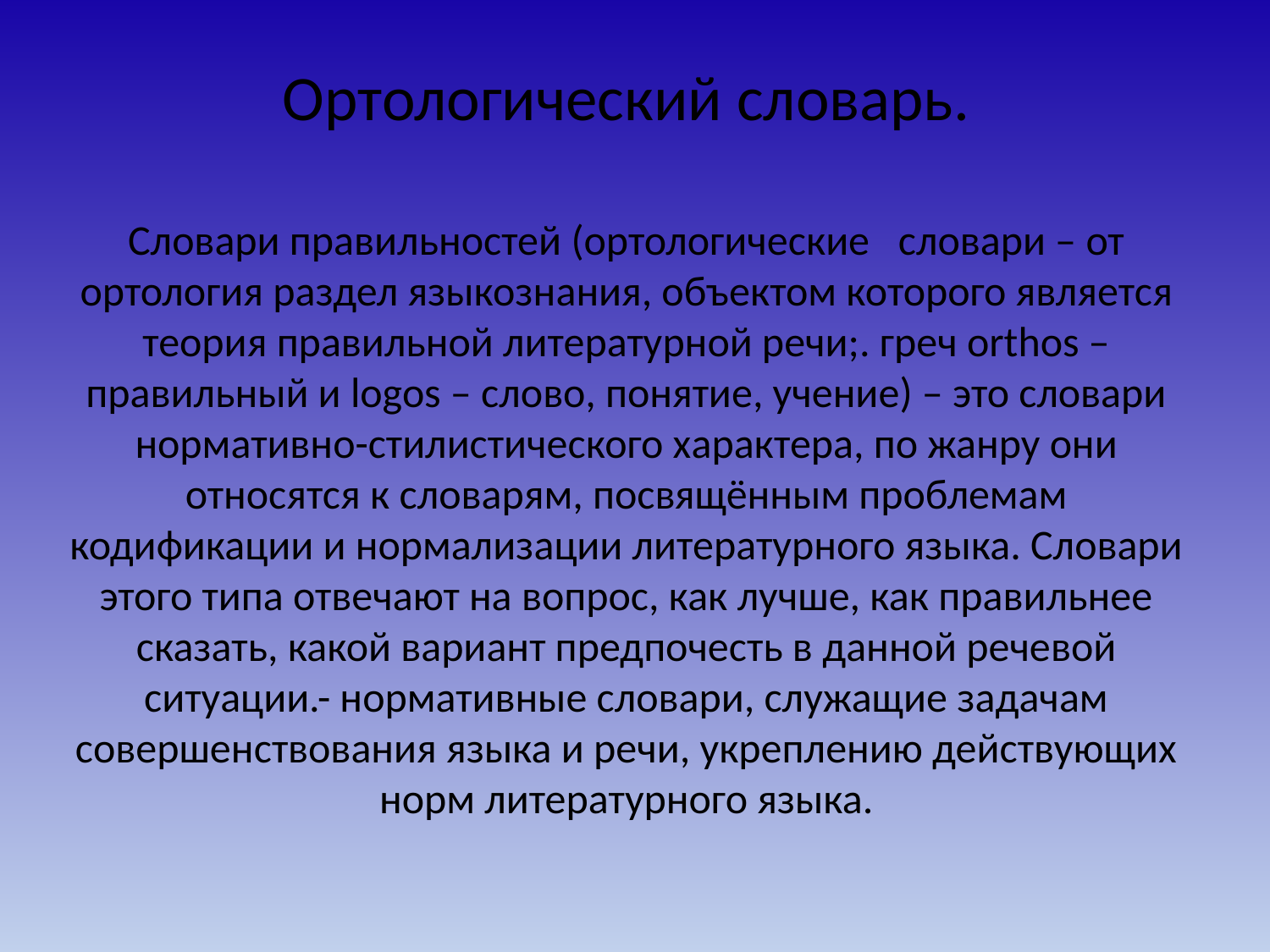

# Ортологический словарь.
Словари правильностей (ортологические   словари – от ортология раздел языкознания, объектом которого является теория правильной литературной речи;. греч orthos – правильный и logos – слово, понятие, учение) – это словари нормативно-стилистического характера, по жанру они относятся к словарям, посвящённым проблемам кодификации и нормализации литературного языка. Словари этого типа отвечают на вопрос, как лучше, как правильнее сказать, какой вариант предпочесть в данной речевой ситуации.- нормативные словари, служащие задачам совершенствования языка и речи, укреплению действующих норм литературного языка.